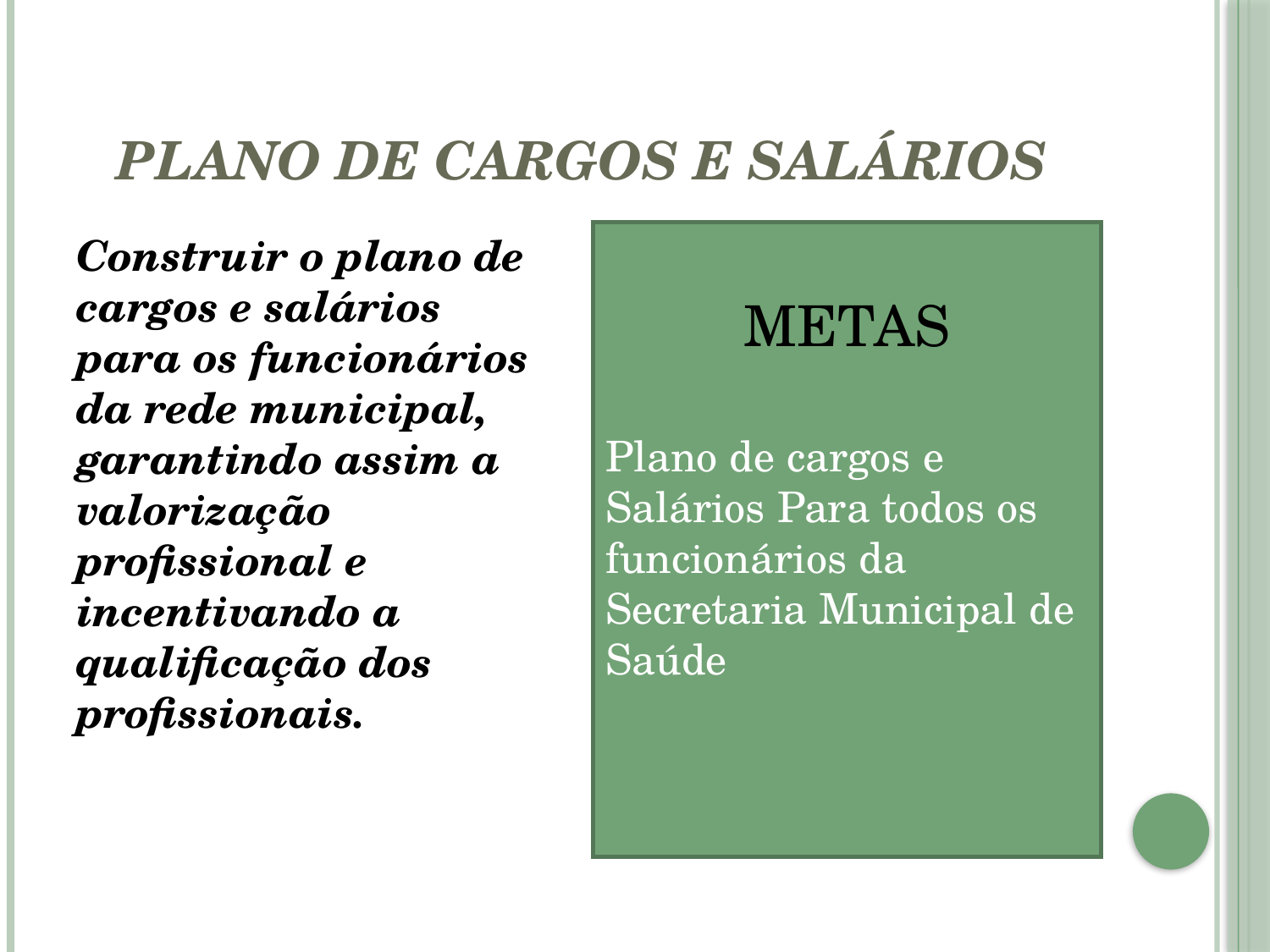

# Plano de cargos e salários
Construir o plano de cargos e salários para os funcionários da rede municipal, garantindo assim a valorização profissional e incentivando a qualificação dos profissionais.

METAS

Plano de cargos e Salários Para todos os funcionários da Secretaria Municipal de Saúde